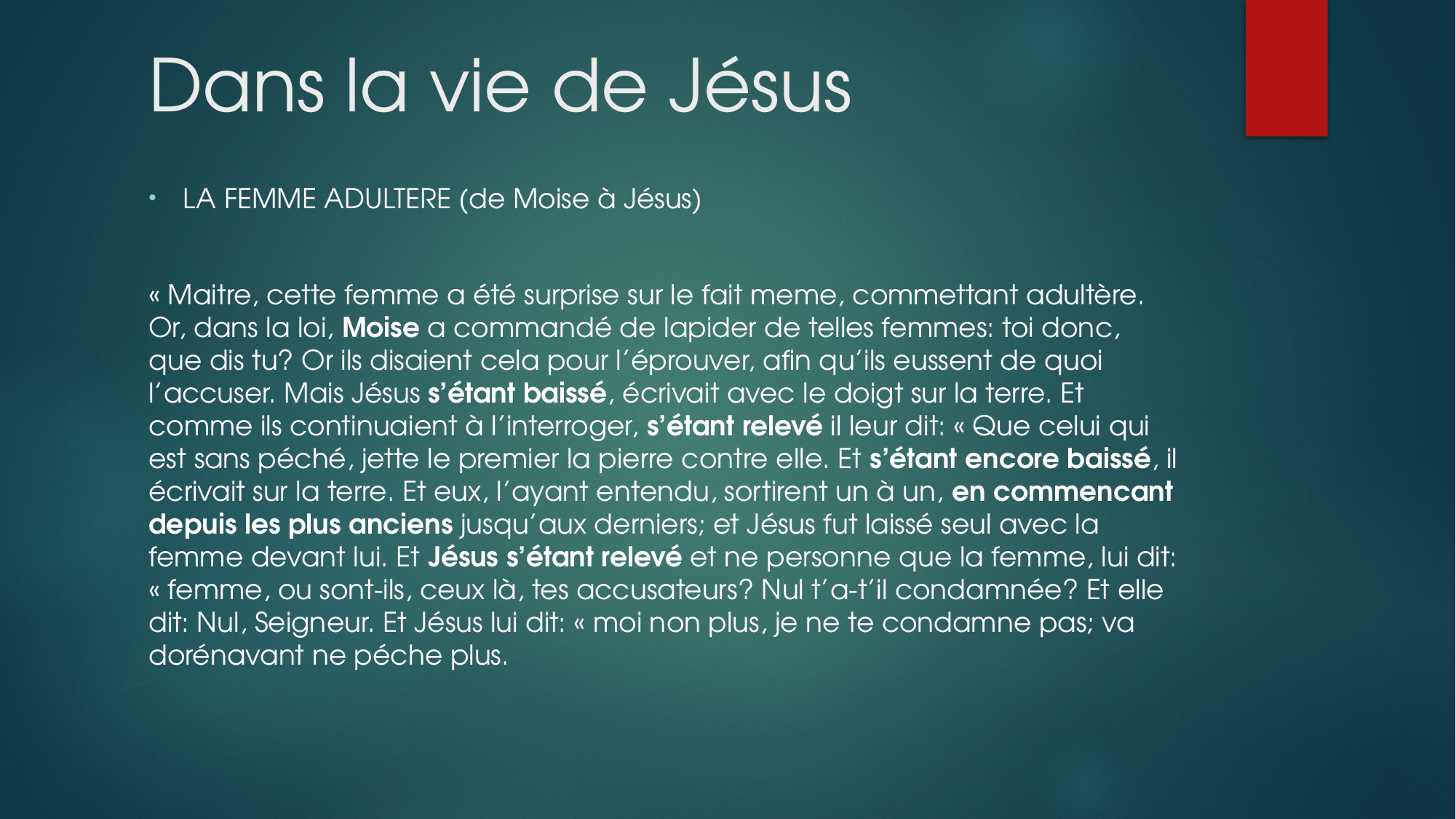

# Dans la vie de Jésus
LA FEMME ADULTERE (de Moise à Jésus)

« Maitre, cette femme a été surprise sur le fait meme, commettant adultère. Or, dans la loi, Moise a commandé de lapider de telles femmes: toi donc, que dis tu? Or ils disaient cela pour l’éprouver, afin qu’ils eussent de quoi l’accuser. Mais Jésus s’étant baissé, écrivait avec le doigt sur la terre. Et comme ils continuaient à l’interroger, s’étant relevé il leur dit: « Que celui qui est sans péché, jette le premier la pierre contre elle. Et s’étant encore baissé, il écrivait sur la terre. Et eux, l’ayant entendu, sortirent un à un, en commencant depuis les plus anciens jusqu’aux derniers; et Jésus fut laissé seul avec la femme devant lui. Et Jésus s’étant relevé et ne personne que la femme, lui dit: « femme, ou sont-ils, ceux là, tes accusateurs? Nul t’a-t’il condamnée? Et elle dit: Nul, Seigneur. Et Jésus lui dit: « moi non plus, je ne te condamne pas; va dorénavant ne péche plus.